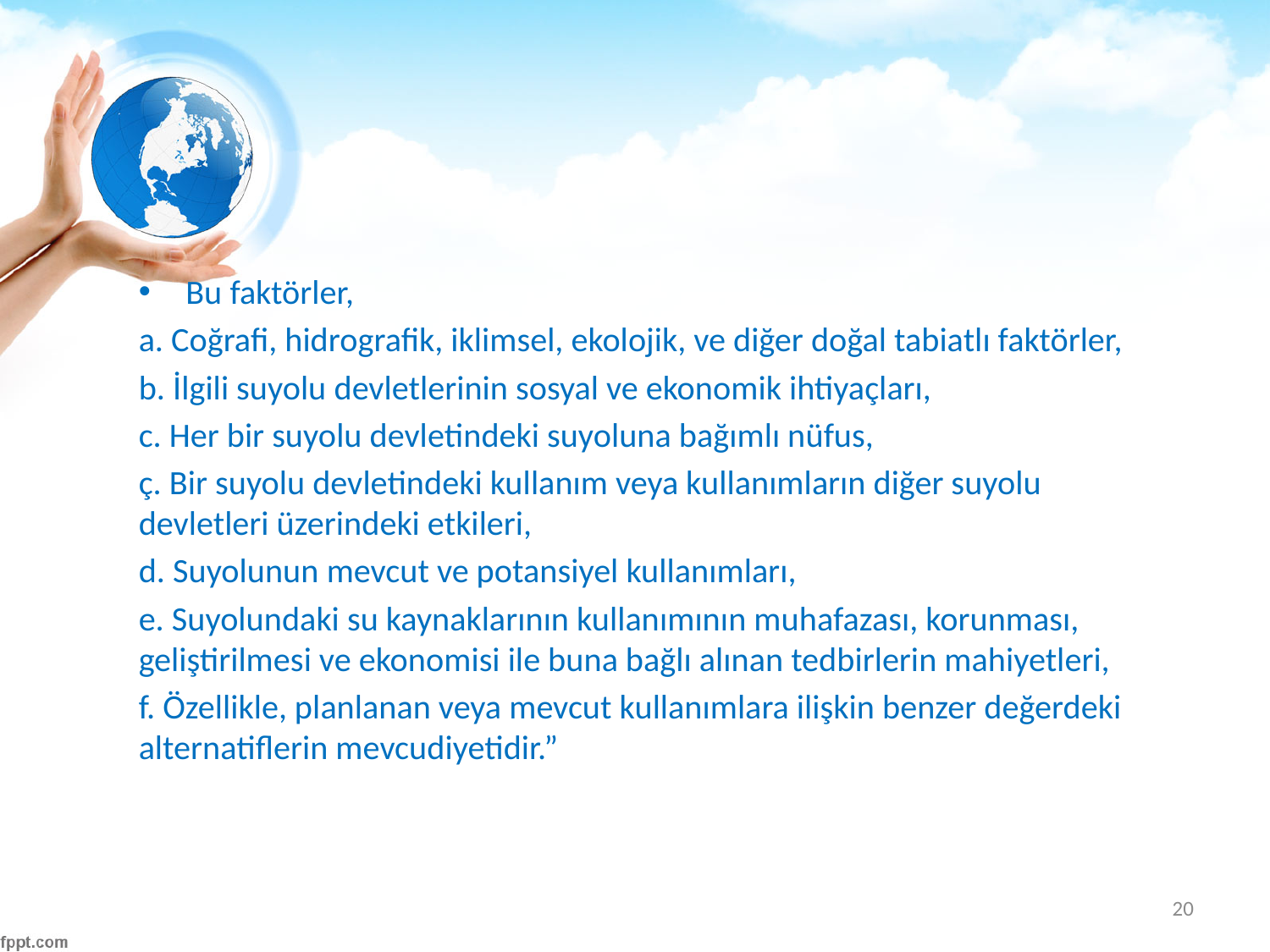

#
Bu faktörler,
a. Coğrafi, hidrografik, iklimsel, ekolojik, ve diğer doğal tabiatlı faktörler,
b. İlgili suyolu devletlerinin sosyal ve ekonomik ihtiyaçları,
c. Her bir suyolu devletindeki suyoluna bağımlı nüfus,
ç. Bir suyolu devletindeki kullanım veya kullanımların diğer suyolu devletleri üzerindeki etkileri,
d. Suyolunun mevcut ve potansiyel kullanımları,
e. Suyolundaki su kaynaklarının kullanımının muhafazası, korunması, geliştirilmesi ve ekonomisi ile buna bağlı alınan tedbirlerin mahiyetleri,
f. Özellikle, planlanan veya mevcut kullanımlara ilişkin benzer değerdeki alternatiflerin mevcudiyetidir.”

20